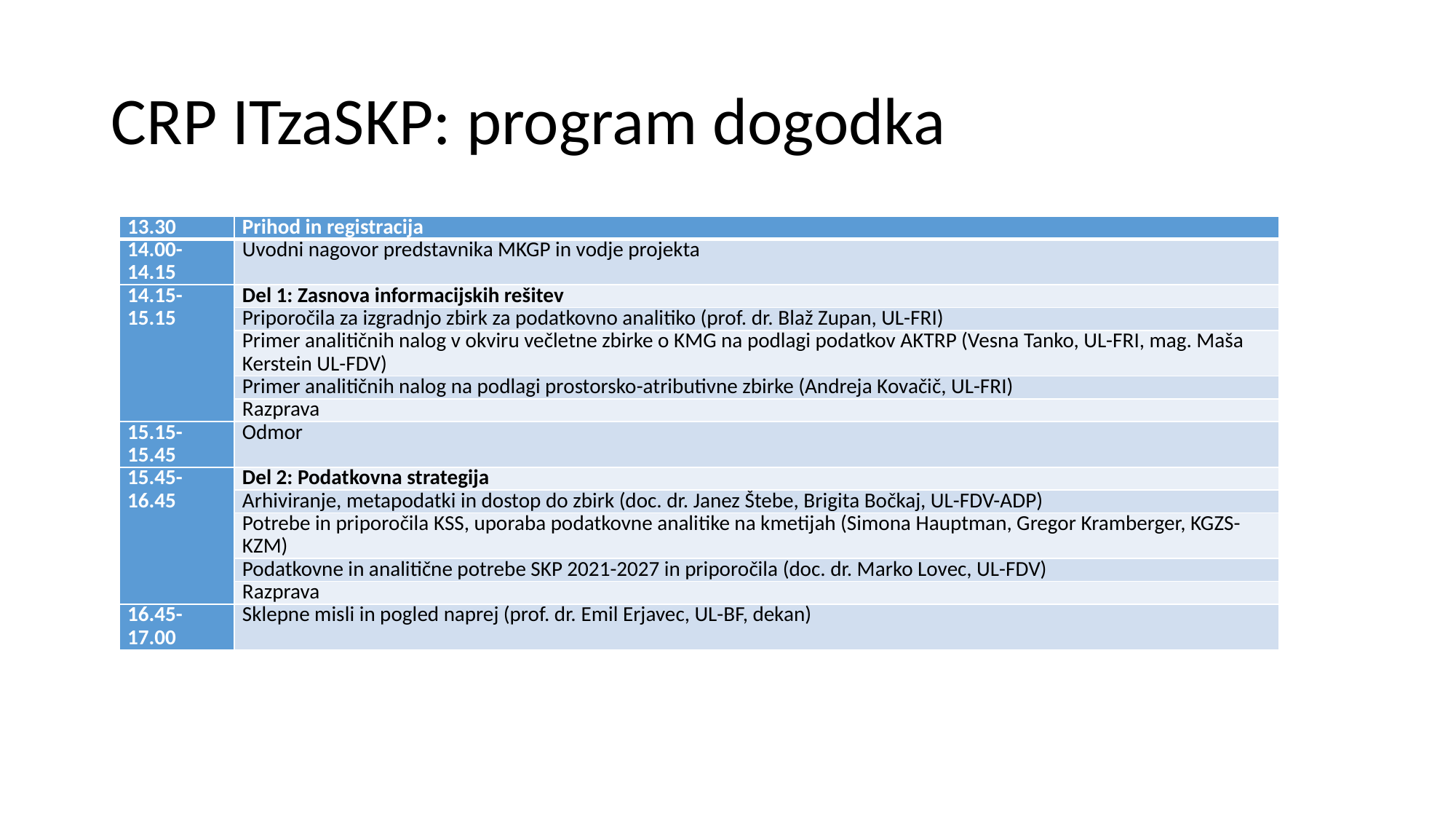

# CRP ITzaSKP: program dogodka
| 13.30 | Prihod in registracija |
| --- | --- |
| 14.00-14.15 | Uvodni nagovor predstavnika MKGP in vodje projekta |
| 14.15-15.15 | Del 1: Zasnova informacijskih rešitev |
|  | Priporočila za izgradnjo zbirk za podatkovno analitiko (prof. dr. Blaž Zupan, UL-FRI) |
|  | Primer analitičnih nalog v okviru večletne zbirke o KMG na podlagi podatkov AKTRP (Vesna Tanko, UL-FRI, mag. Maša Kerstein UL-FDV) |
|  | Primer analitičnih nalog na podlagi prostorsko-atributivne zbirke (Andreja Kovačič, UL-FRI) |
|  | Razprava |
| 15.15-15.45 | Odmor |
| 15.45-16.45 | Del 2: Podatkovna strategija |
|  | Arhiviranje, metapodatki in dostop do zbirk (doc. dr. Janez Štebe, Brigita Bočkaj, UL-FDV-ADP) |
|  | Potrebe in priporočila KSS, uporaba podatkovne analitike na kmetijah (Simona Hauptman, Gregor Kramberger, KGZS-KZM) |
|  | Podatkovne in analitične potrebe SKP 2021-2027 in priporočila (doc. dr. Marko Lovec, UL-FDV) |
|  | Razprava |
| 16.45-17.00 | Sklepne misli in pogled naprej (prof. dr. Emil Erjavec, UL-BF, dekan) |